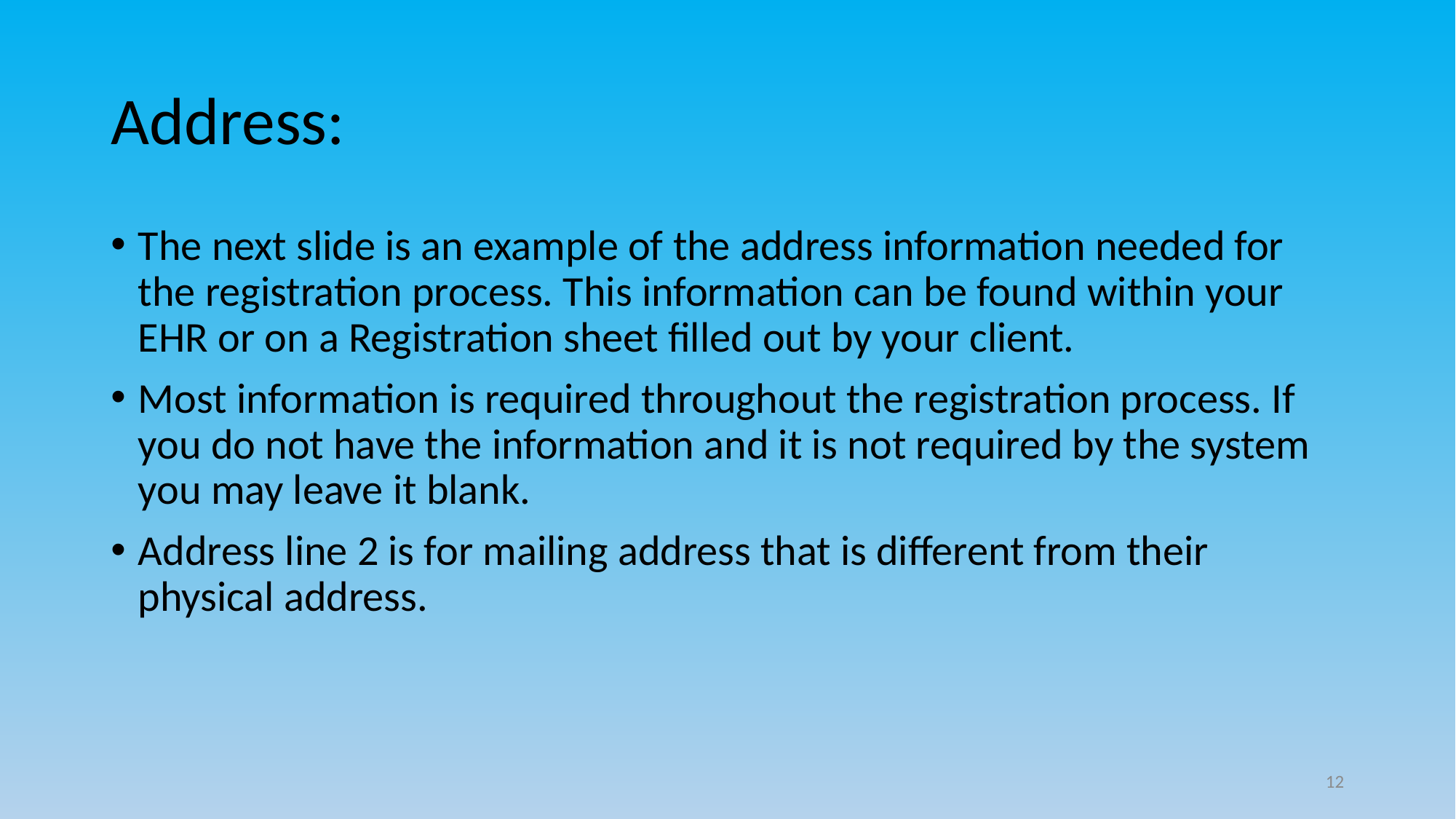

# Address:
The next slide is an example of the address information needed for the registration process. This information can be found within your EHR or on a Registration sheet filled out by your client.
Most information is required throughout the registration process. If you do not have the information and it is not required by the system you may leave it blank.
Address line 2 is for mailing address that is different from their physical address.
12